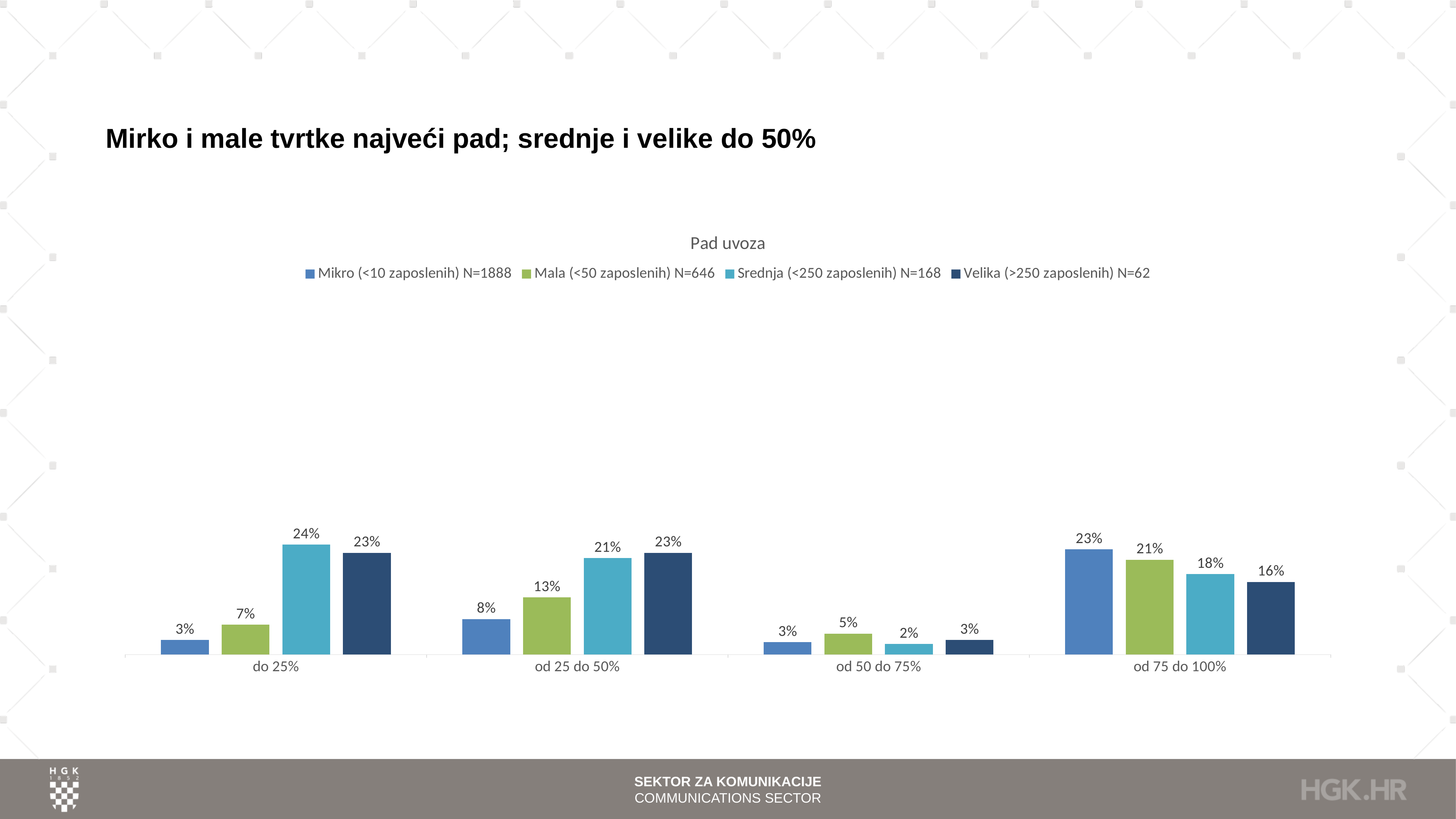

# Mirko i male tvrtke najveći pad; srednje i velike do 50%

### Chart: Pad uvoza

| Category | Mikro (<10 zaposlenih) N=1888 | Mala (<50 zaposlenih) N=646 | Srednja (<250 zaposlenih) N=168 | Velika (>250 zaposlenih) N=62 |
|---|---|---|---|---|
| do 25% | 0.0323093220338983 | 0.06656346749226007 | 0.24404761904761904 | 0.22580645161290322 |
| od 25 do 50% | 0.07891949152542373 | 0.12693498452012383 | 0.21428571428571427 | 0.22580645161290322 |
| od 50 do 75% | 0.02754237288135593 | 0.04643962848297214 | 0.023809523809523808 | 0.03225806451612903 |
| od 75 do 100% | 0.23358050847457626 | 0.21052631578947367 | 0.17857142857142858 | 0.16129032258064516 |